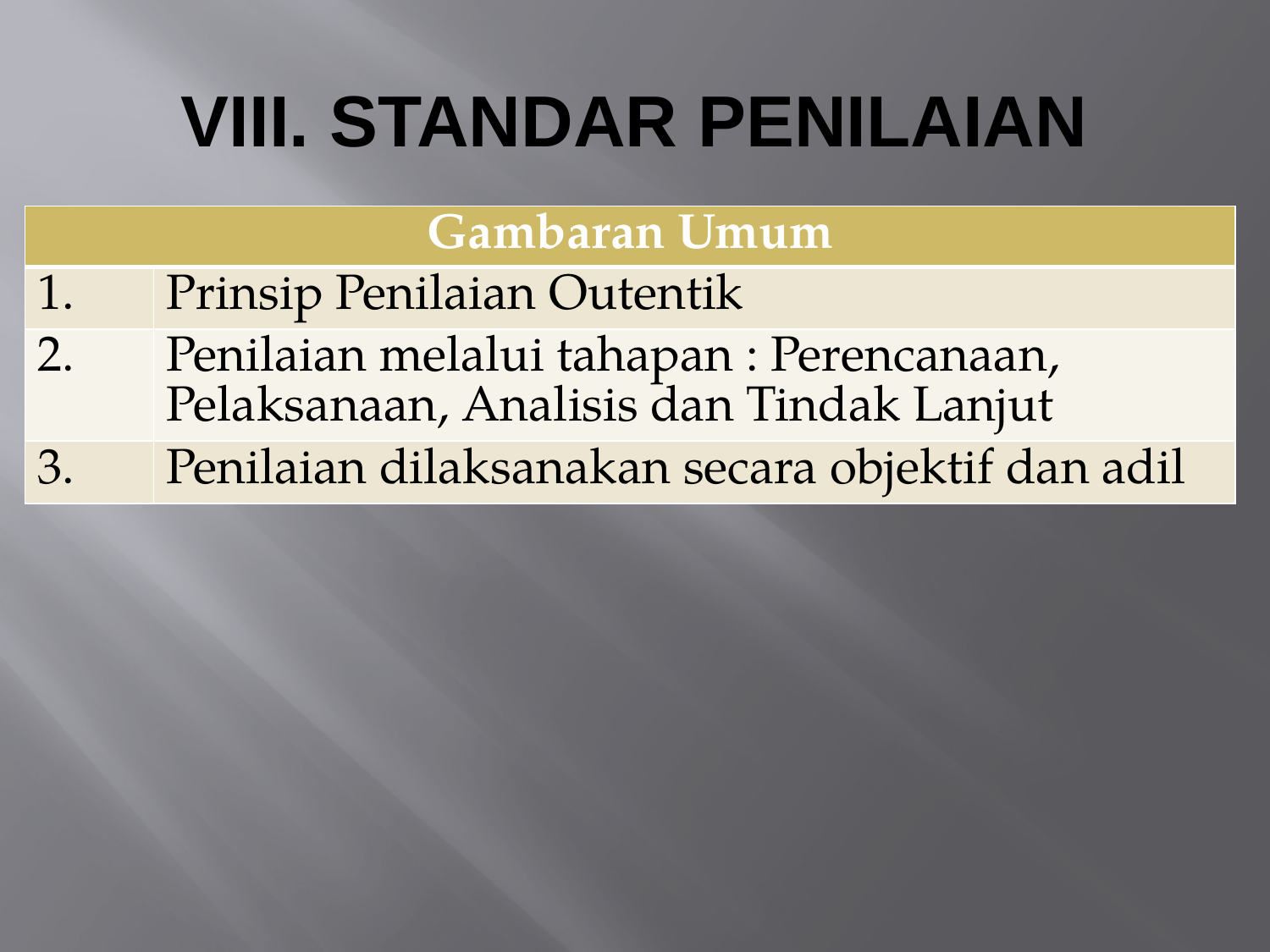

# VIII. STANDAR PENILAIAN
| Gambaran Umum |  |
| --- | --- |
| 1. | Prinsip Penilaian Outentik |
| 2. | Penilaian melalui tahapan : Perencanaan, Pelaksanaan, Analisis dan Tindak Lanjut |
| 3. | Penilaian dilaksanakan secara objektif dan adil |